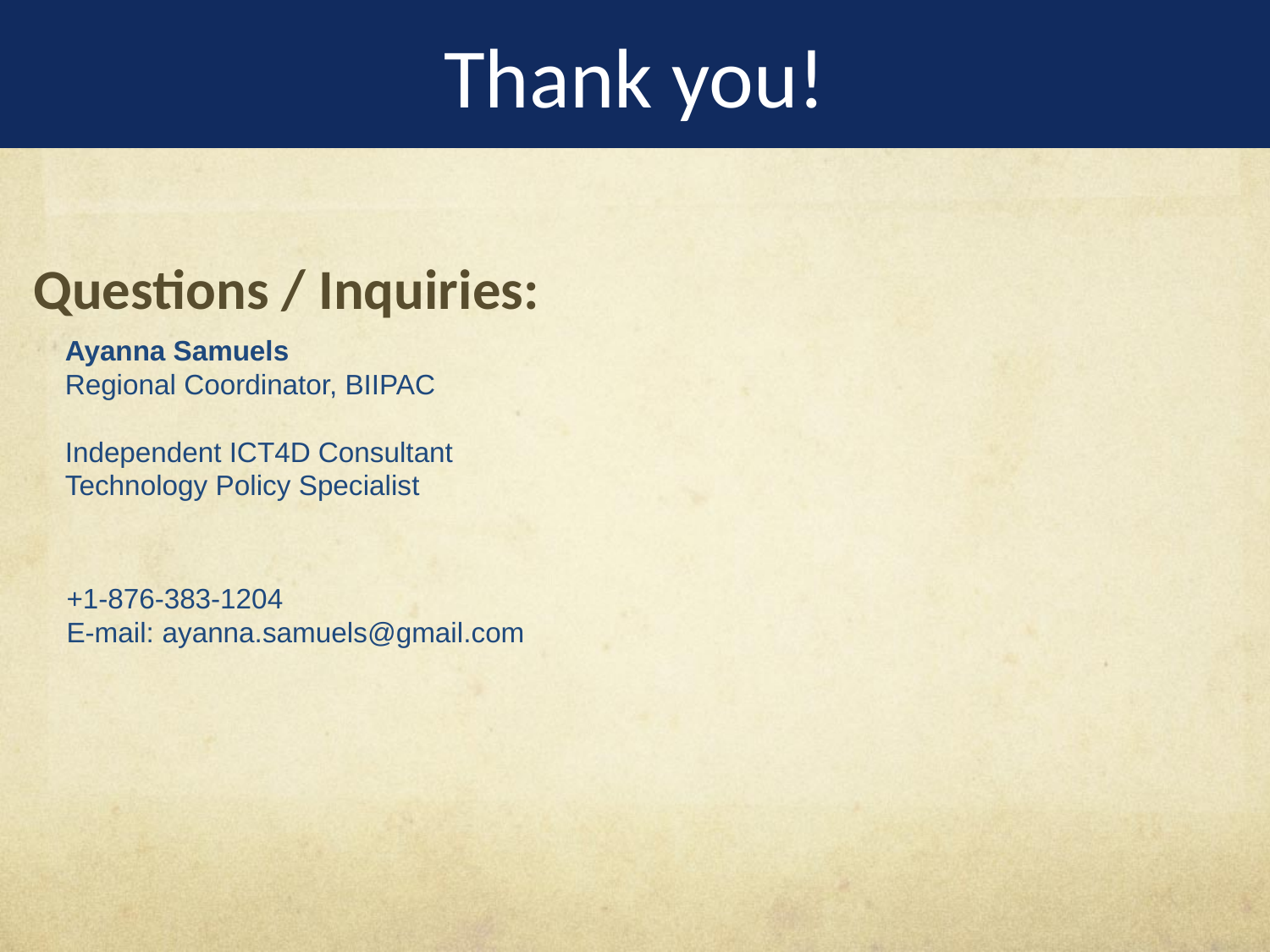

Thank you!
Questions / Inquiries:
#
Ayanna Samuels
Regional Coordinator, BIIPAC

Independent ICT4D Consultant
Technology Policy Specialist

+1-876-383-1204
E-mail: ayanna.samuels@gmail.com